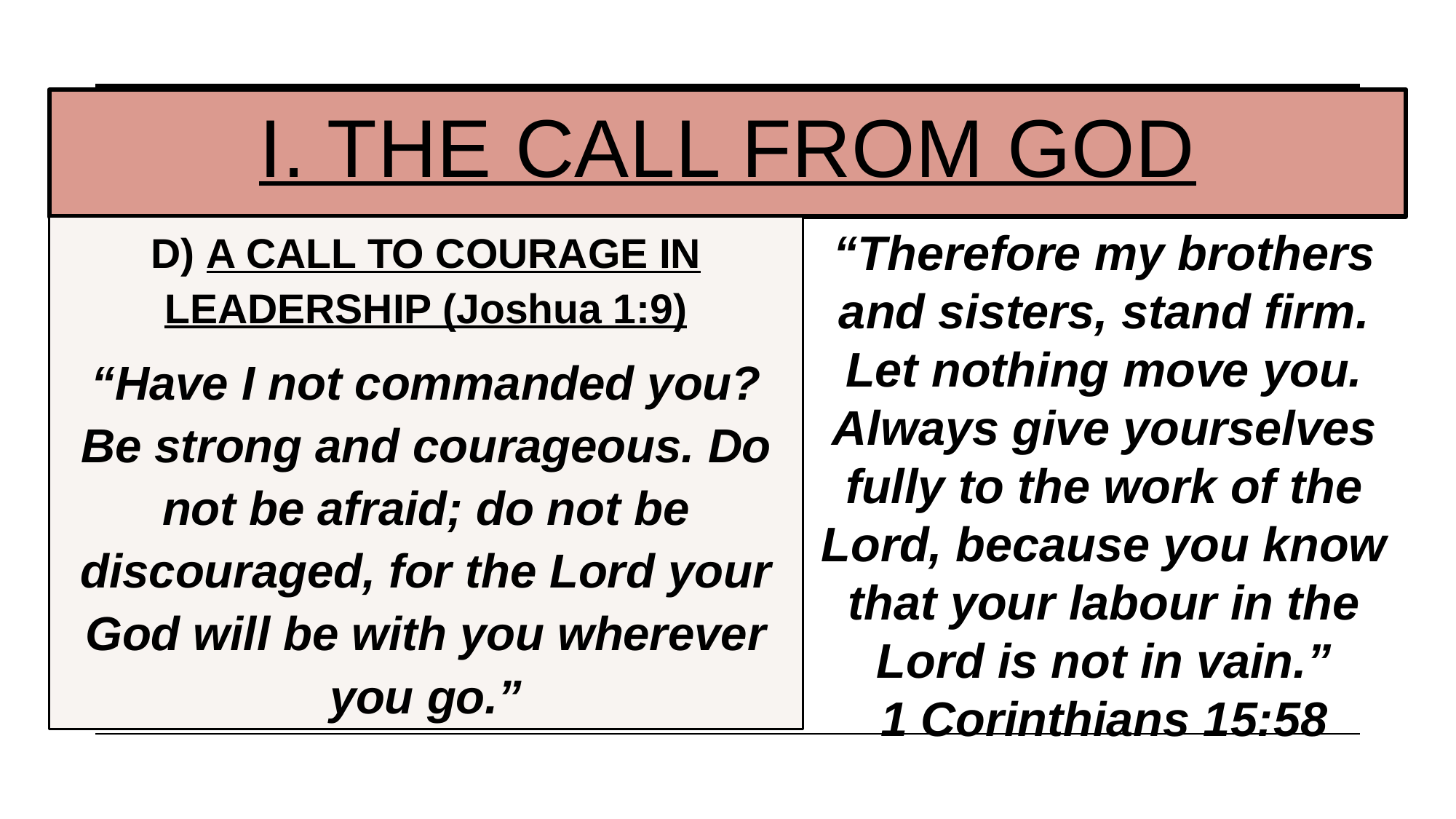

# I. THE CALL FROM GOD
“Therefore my brothers and sisters, stand firm. Let nothing move you. Always give yourselves fully to the work of the Lord, because you know that your labour in the Lord is not in vain.”
1 Corinthians 15:58

D) A CALL TO COURAGE IN LEADERSHIP (Joshua 1:9)
“Have I not commanded you? Be strong and courageous. Do not be afraid; do not be discouraged, for the Lord your God will be with you wherever you go.”